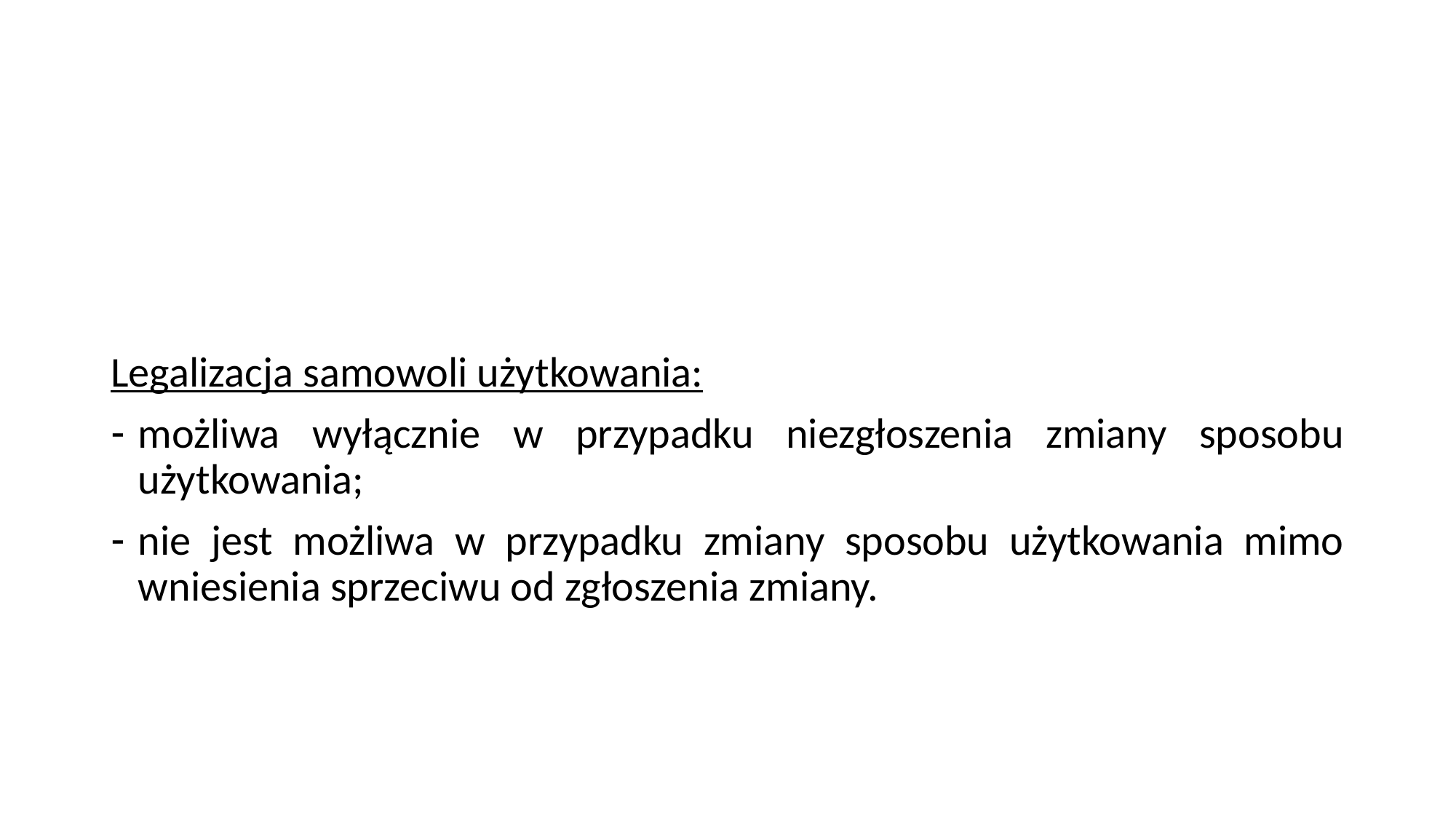

#

Legalizacja samowoli użytkowania:
możliwa wyłącznie w przypadku niezgłoszenia zmiany sposobu użytkowania;
nie jest możliwa w przypadku zmiany sposobu użytkowania mimo wniesienia sprzeciwu od zgłoszenia zmiany.